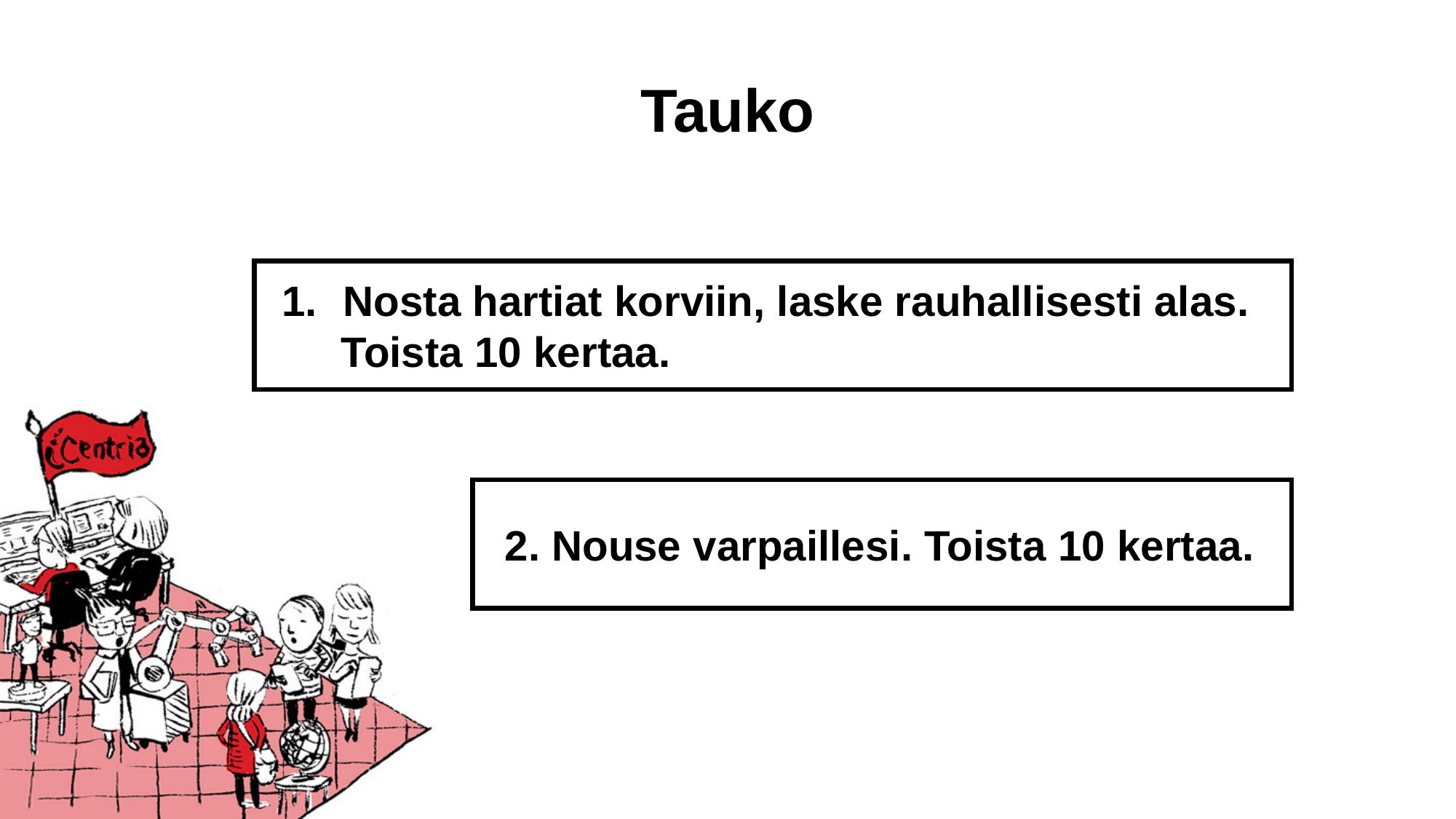

Tauko

Nosta hartiat korviin, laske rauhallisesti alas.
     Toista 10 kertaa.

2. Nouse varpaillesi. Toista 10 kertaa.